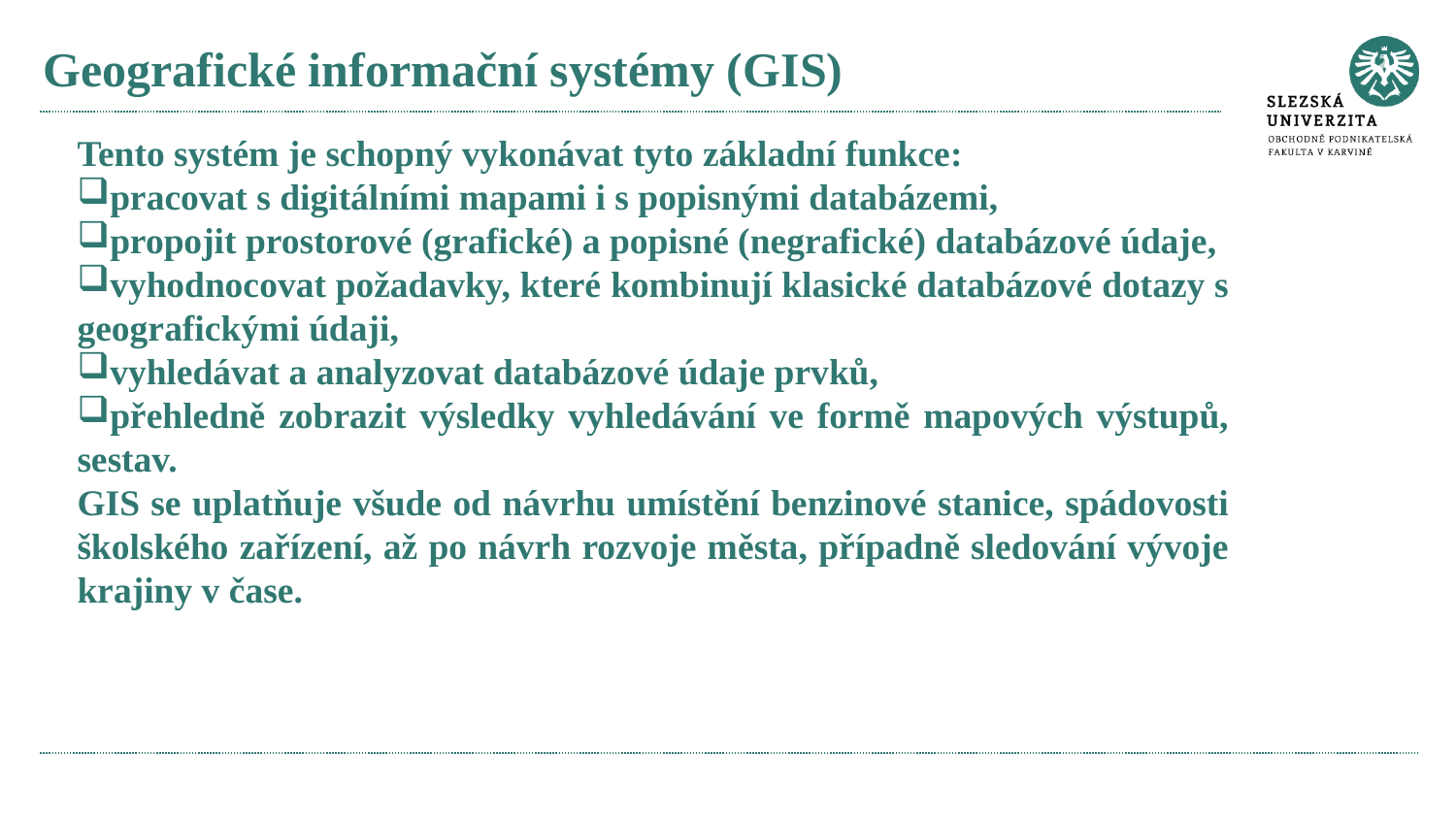

# Geografické informační systémy (GIS)
Tento systém je schopný vykonávat tyto základní funkce:
pracovat s digitálními mapami i s popisnými databázemi,
propojit prostorové (grafické) a popisné (negrafické) databázové údaje,
vyhodnocovat požadavky, které kombinují klasické databázové dotazy s geografickými údaji,
vyhledávat a analyzovat databázové údaje prvků,
přehledně zobrazit výsledky vyhledávání ve formě mapových výstupů, sestav.
GIS se uplatňuje všude od návrhu umístění benzinové stanice, spádovosti školského zařízení, až po návrh rozvoje města, případně sledování vývoje krajiny v čase.